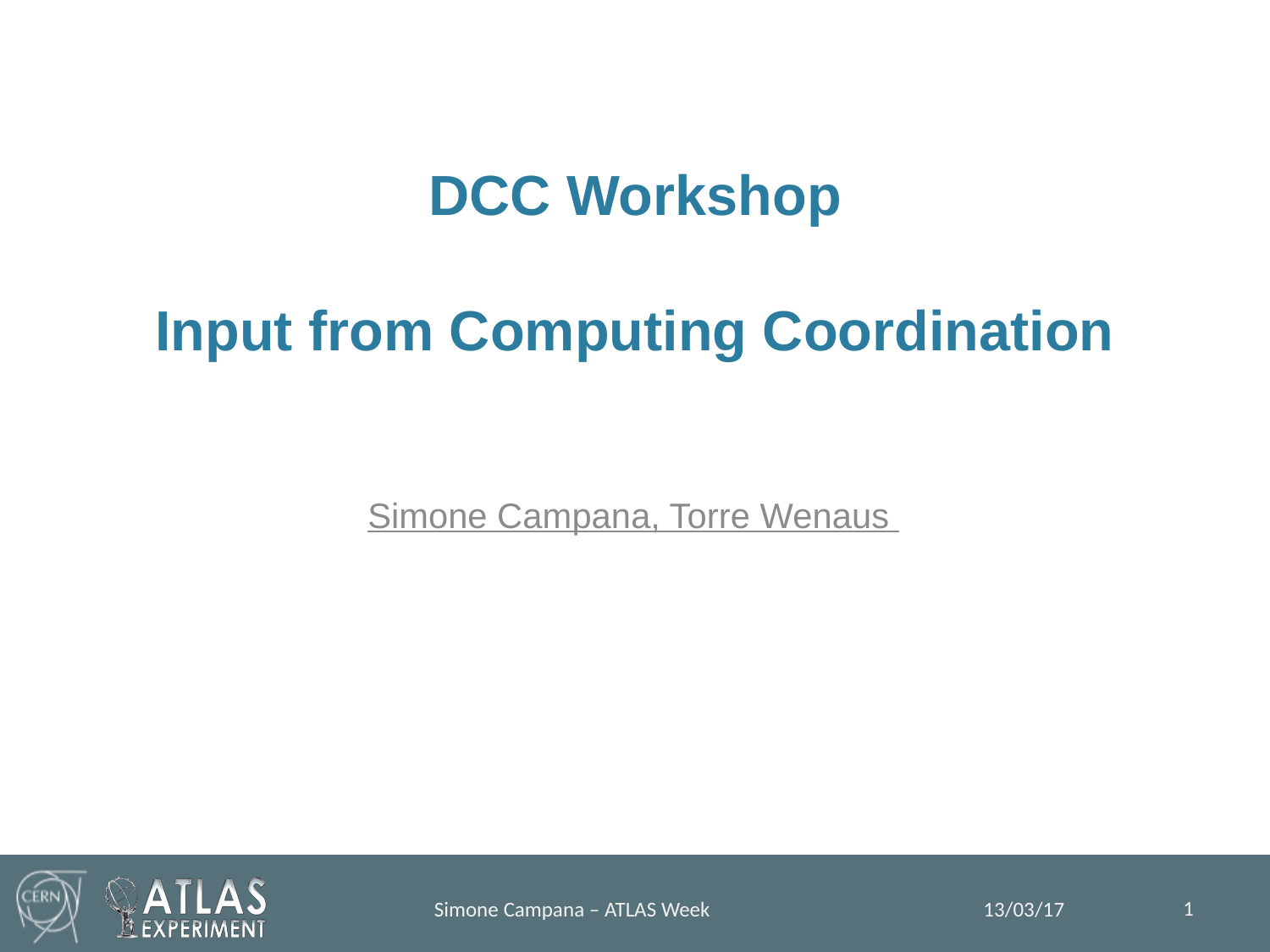

# DCC Workshop Input from Computing Coordination
Simone Campana, Torre Wenaus

1
Simone Campana – ATLAS Week
13/03/17